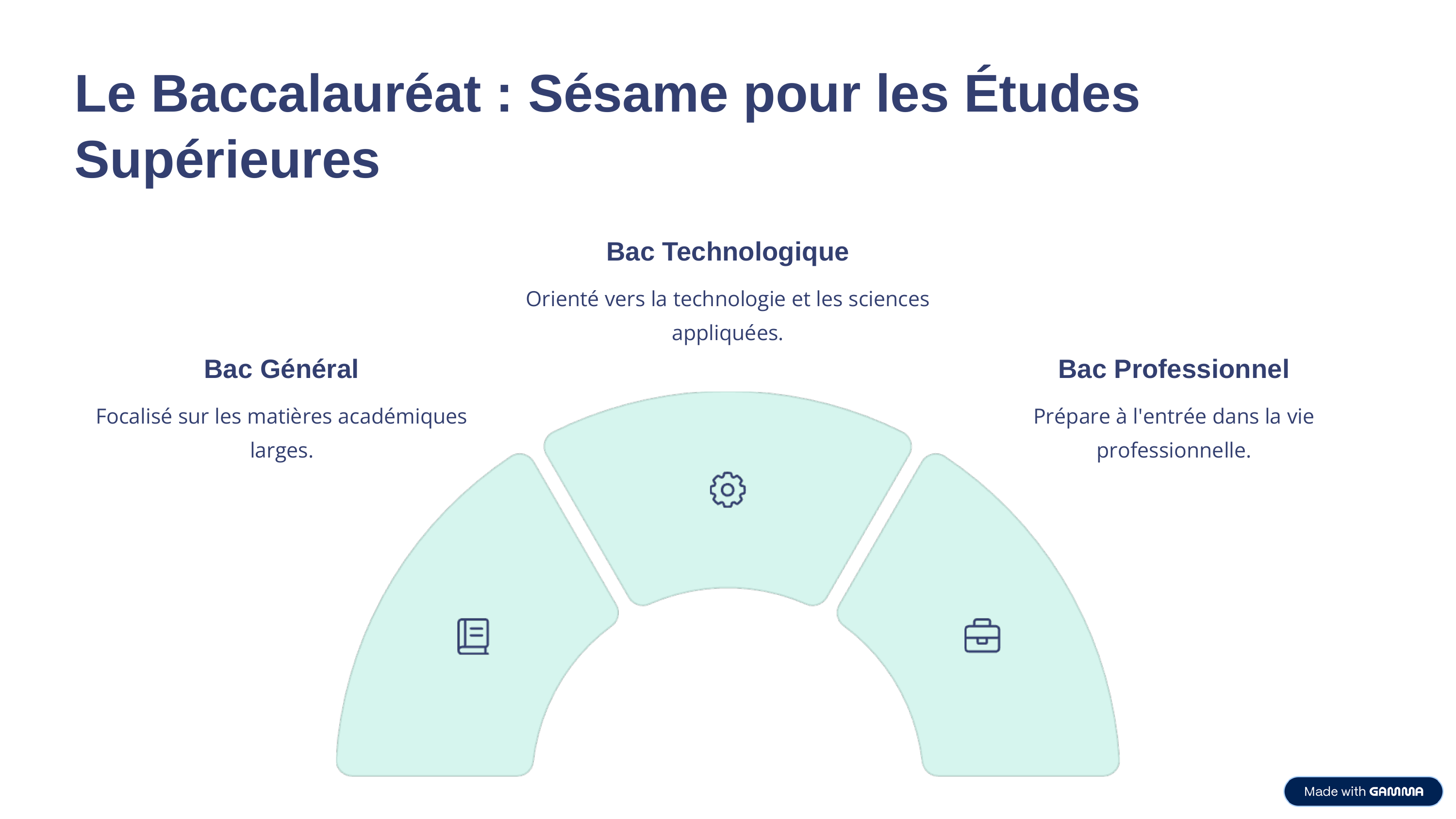

Le Baccalauréat : Sésame pour les Études Supérieures

Bac Technologique

Orienté vers la technologie et les sciences appliquées.

Bac Général

Bac Professionnel

Focalisé sur les matières académiques larges.

Prépare à l'entrée dans la vie professionnelle.